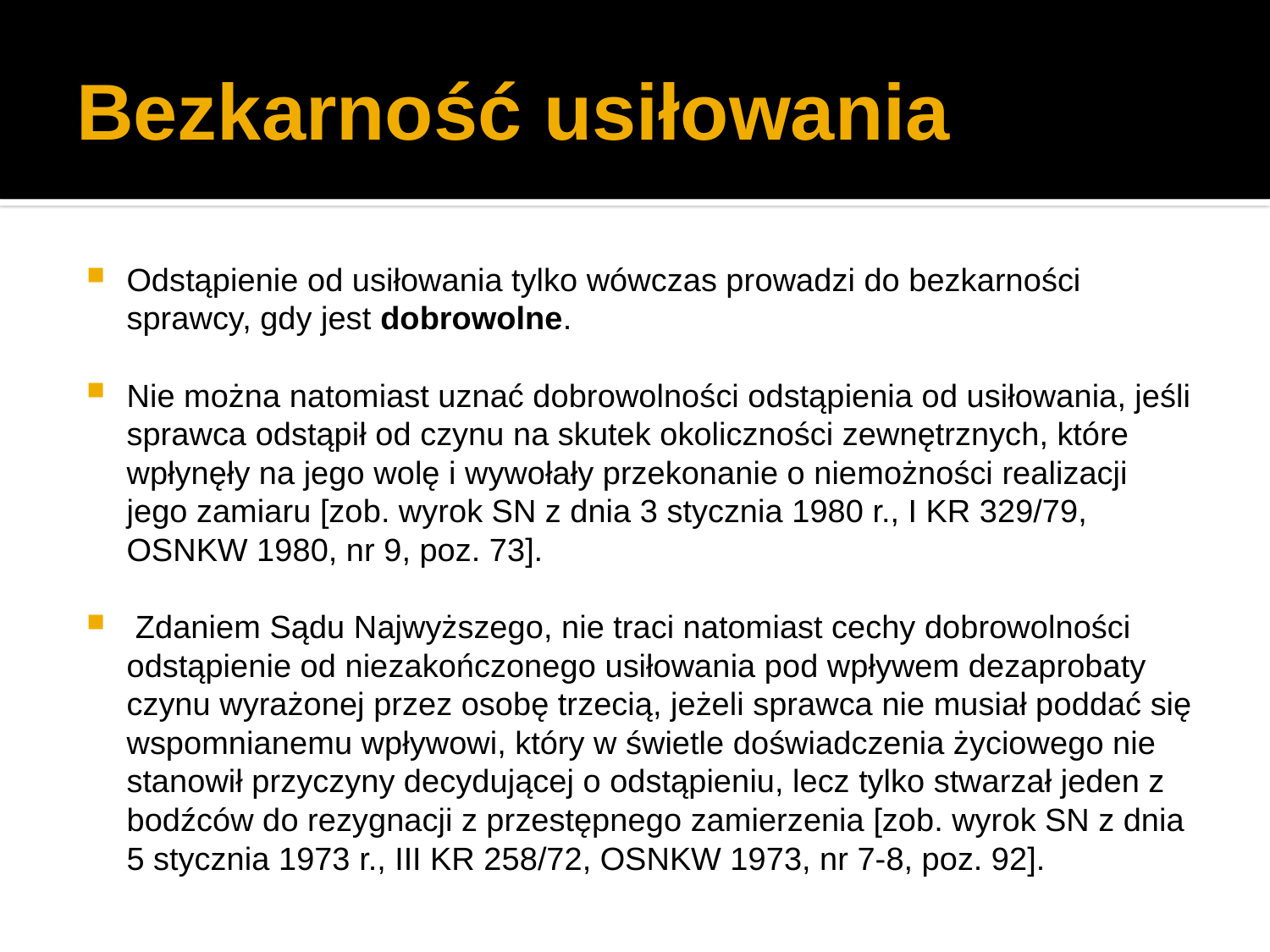

# Bezkarność usiłowania
Odstąpienie od usiłowania tylko wówczas prowadzi do bezkarności sprawcy, gdy jest dobrowolne.

Nie można natomiast uznać dobrowolności odstąpienia od usiłowania, jeśli sprawca odstąpił od czynu na skutek okoliczności zewnętrznych, które wpłynęły na jego wolę i wywołały przekonanie o niemożności realizacji jego zamiaru [zob. wyrok SN z dnia 3 stycznia 1980 r., I KR 329/79, OSNKW 1980, nr 9, poz. 73].

 Zdaniem Sądu Najwyższego, nie traci natomiast cechy dobrowolności odstąpienie od niezakończonego usiłowania pod wpływem dezaprobaty czynu wyrażonej przez osobę trzecią, jeżeli sprawca nie musiał poddać się wspomnianemu wpływowi, który w świetle doświadczenia życiowego nie stanowił przyczyny decydującej o odstąpieniu, lecz tylko stwarzał jeden z bodźców do rezygnacji z przestępnego zamierzenia [zob. wyrok SN z dnia 5 stycznia 1973 r., III KR 258/72, OSNKW 1973, nr 7-8, poz. 92].